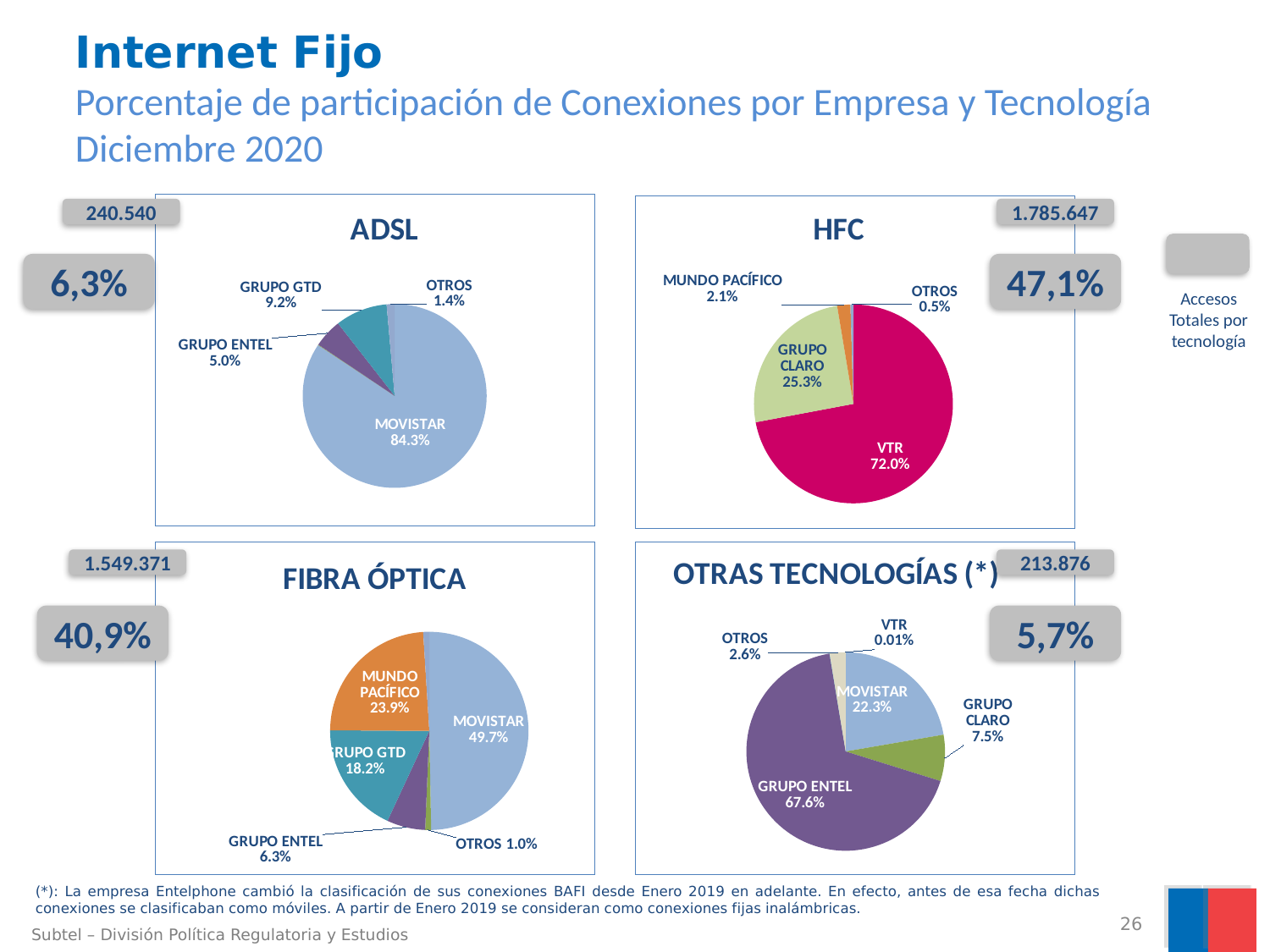

Internet Fijo
Porcentaje de participación de Conexiones por Empresa y Tecnología
Diciembre 2020

### Chart:

| Category | ADSL |
|---|---|
| VTR | None |
| MOVISTAR | 202840.0 |
| GRUPO CLARO | 221.0 |
| GRUPO ENTEL | 12105.0 |
| GRUPO GTD | 22015.0 |
| MUNDO PACÍFICO | None |
| OTROS | 3359.0 |

### Chart: HFC

| Category | CABLE MÓDEM |
|---|---|
| VTR | 1286342.0 |
| MOVISTAR | None |
| GRUPO CLARO | 452496.0 |
| GRUPO ENTEL | None |
| GRUPO GTD | None |
| MUNDO PACÍFICO | 38145.0 |
| OTROS | 8664.0 |
240.540
1.785.647

6,3%
47,1%
Accesos
Totales por
tecnología

### Chart:

| Category | FIBRA ÓPTICA |
|---|---|
| VTR | None |
| MOVISTAR | 770023.0 |
| GRUPO CLARO | 14895.0 |
| GRUPO ENTEL | 97062.0 |
| GRUPO GTD | 281450.0 |
| MUNDO PACÍFICO | 370704.0 |
| OTROS | 15237.0 |

### Chart: OTRAS TECNOLOGÍAS (*)

| Category | OTRAS TECNOLOGÍAS |
|---|---|
| VTR | 15.0 |
| MOVISTAR | 47665.0 |
| GRUPO CLARO | 16091.0 |
| GRUPO ENTEL | 144500.0 |
| GRUPO GTD | 78.0 |
| MUNDO PACÍFICO | 0.0 |
| OTROS | 5527.0 |
1.549.371
213.876
40,9%
5,7%
(*): La empresa Entelphone cambió la clasificación de sus conexiones BAFI desde Enero 2019 en adelante. En efecto, antes de esa fecha dichas conexiones se clasificaban como móviles. A partir de Enero 2019 se consideran como conexiones fijas inalámbricas.
26
Subtel – División Política Regulatoria y Estudios